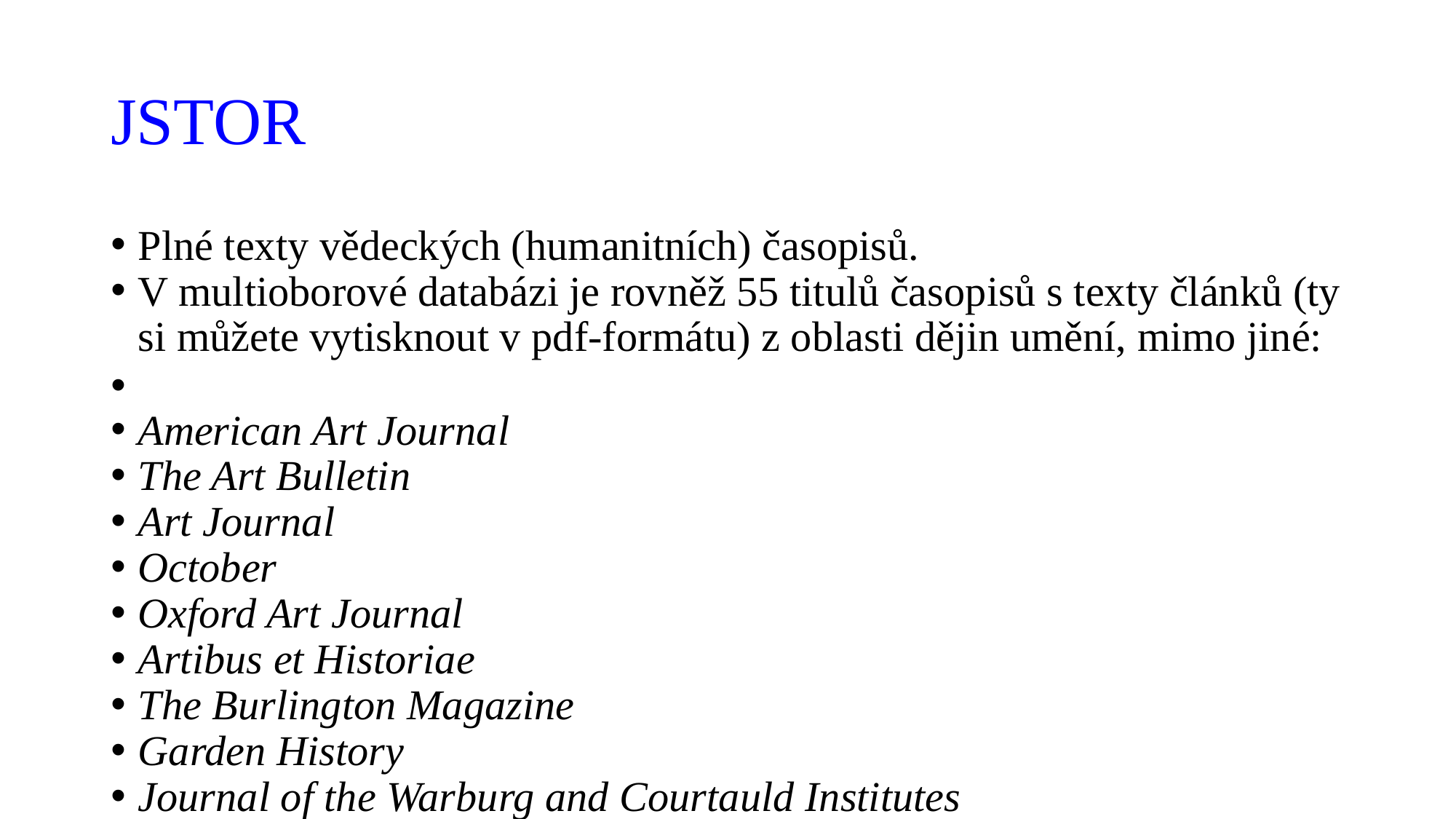

JSTOR
Plné texty vědeckých (humanitních) časopisů.
V multioborové databázi je rovněž 55 titulů časopisů s texty článků (ty si můžete vytisknout v pdf-formátu) z oblasti dějin umění, mimo jiné:

American Art Journal
The Art Bulletin
Art Journal
October
Oxford Art Journal
Artibus et Historiae
The Burlington Magazine
Garden History
Journal of the Warburg and Courtauld Institutes
Master Drawings
Marburger Jahrbuch fur Kunstwissenschaft
Zeitschrift fuer Kunstgeschichte